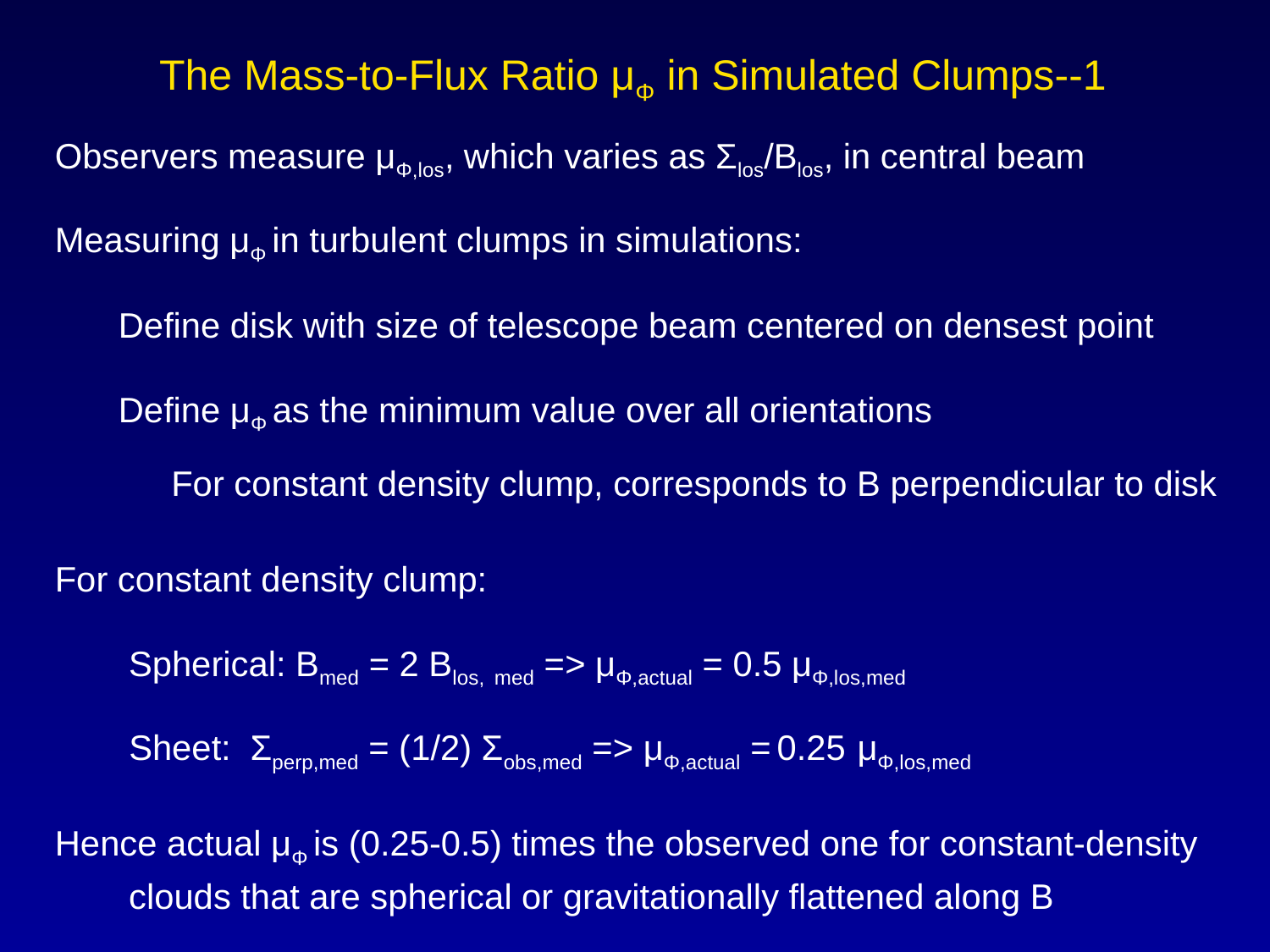

The Mass-to-Flux Ratio μΦ in Simulated Clumps--1
Observers measure μΦ,los, which varies as Σlos/Blos, in central beam
Measuring μΦ in turbulent clumps in simulations:
Define disk with size of telescope beam centered on densest point
Define μΦ as the minimum value over all orientations
For constant density clump, corresponds to B perpendicular to disk
For constant density clump:
Spherical: Bmed = 2 Blos, med => μΦ,actual = 0.5 μΦ,los,med
Sheet:  Σperp,med = (1/2) Σobs,med => μΦ,actual = 0.25  μΦ,los,med
Hence actual μΦ is (0.25-0.5) times the observed one for constant-density
clouds that are spherical or gravitationally flattened along B